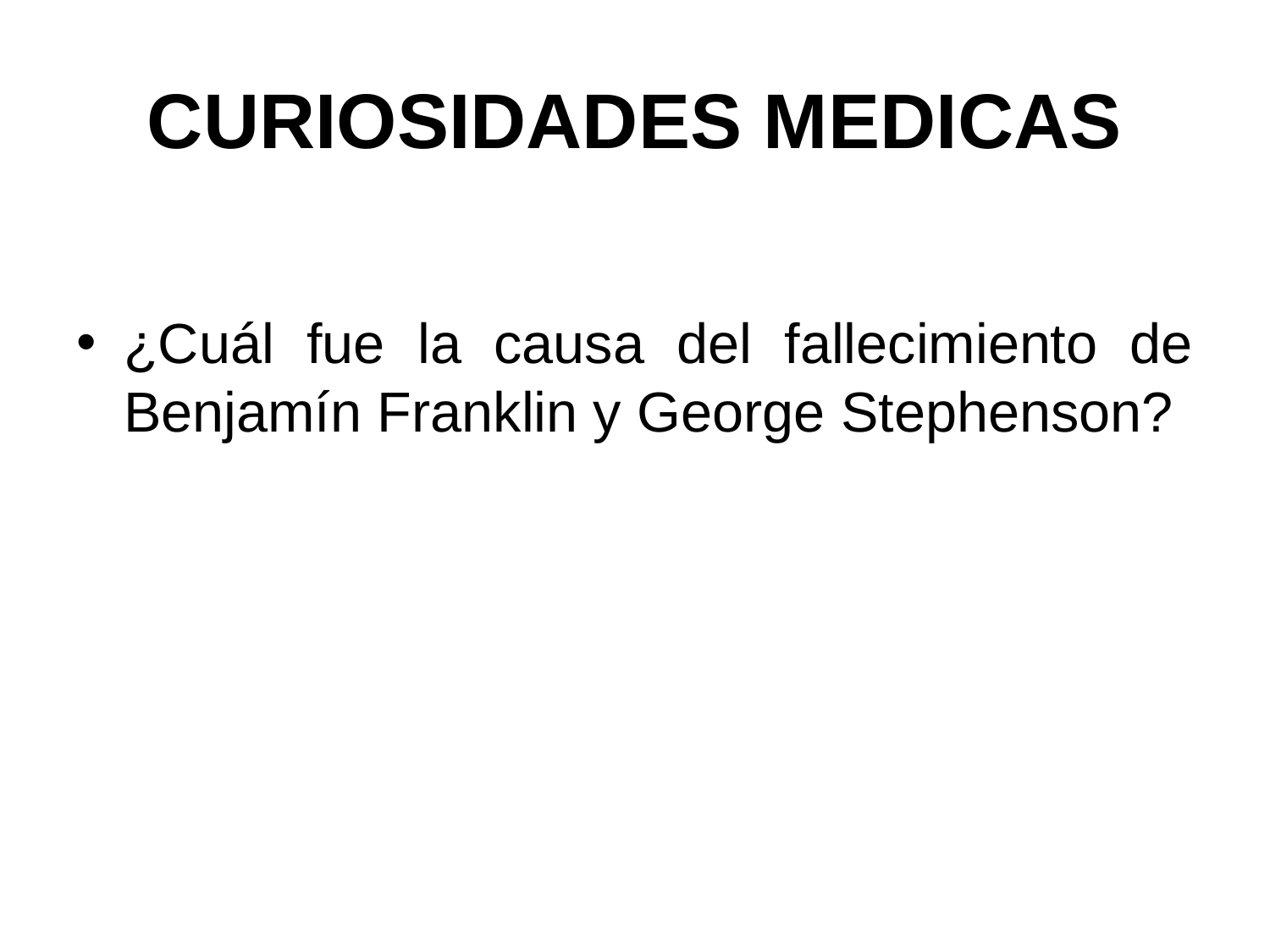

# CURIOSIDADES MEDICAS

¿Cuál fue la causa del fallecimiento de Benjamín Franklin y George Stephenson?